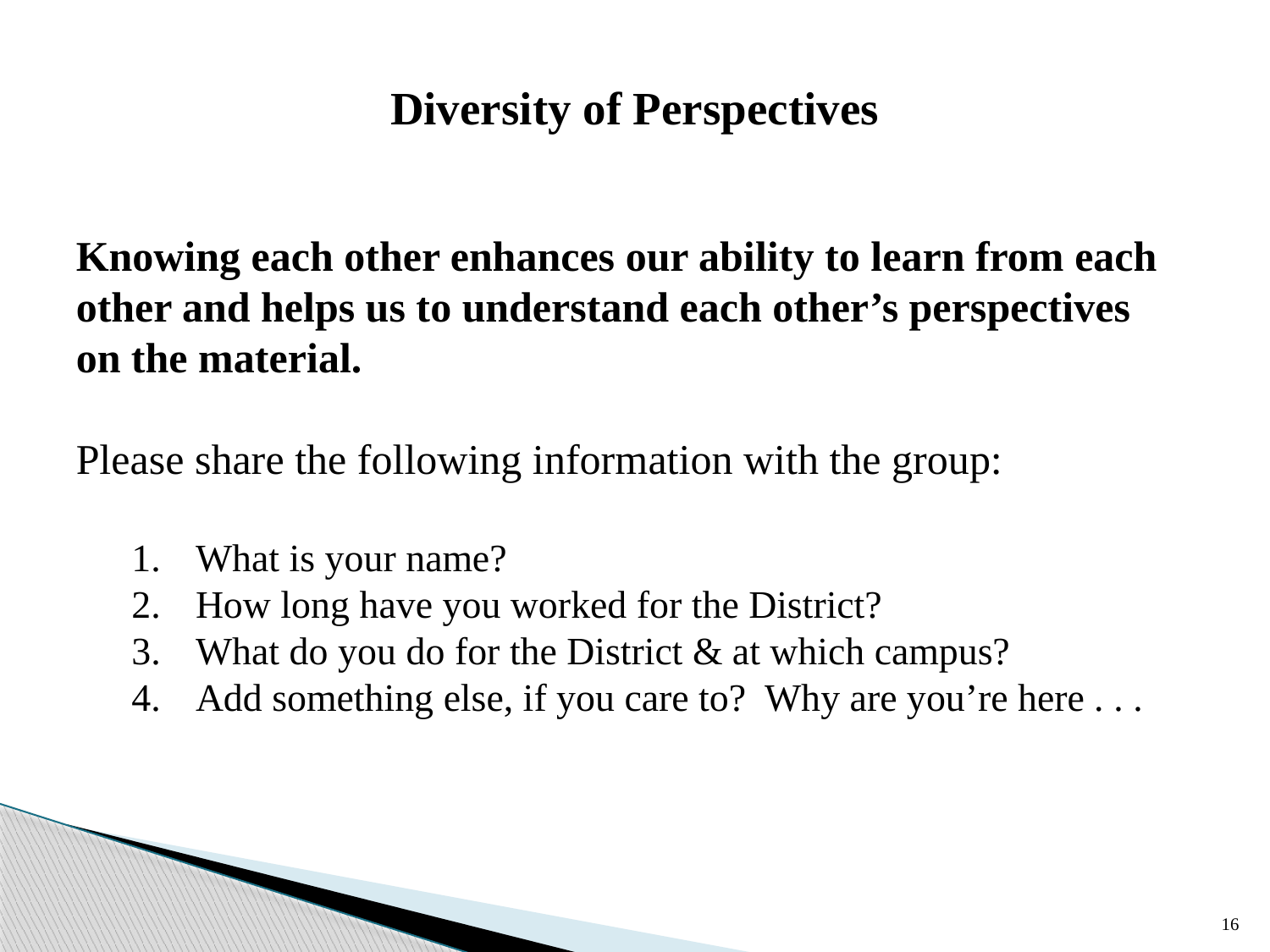

# Diversity of Perspectives
Knowing each other enhances our ability to learn from each other and helps us to understand each other’s perspectives on the material.

Please share the following information with the group:

What is your name?
How long have you worked for the District?
What do you do for the District & at which campus?
Add something else, if you care to?  Why are you’re here . . .

16